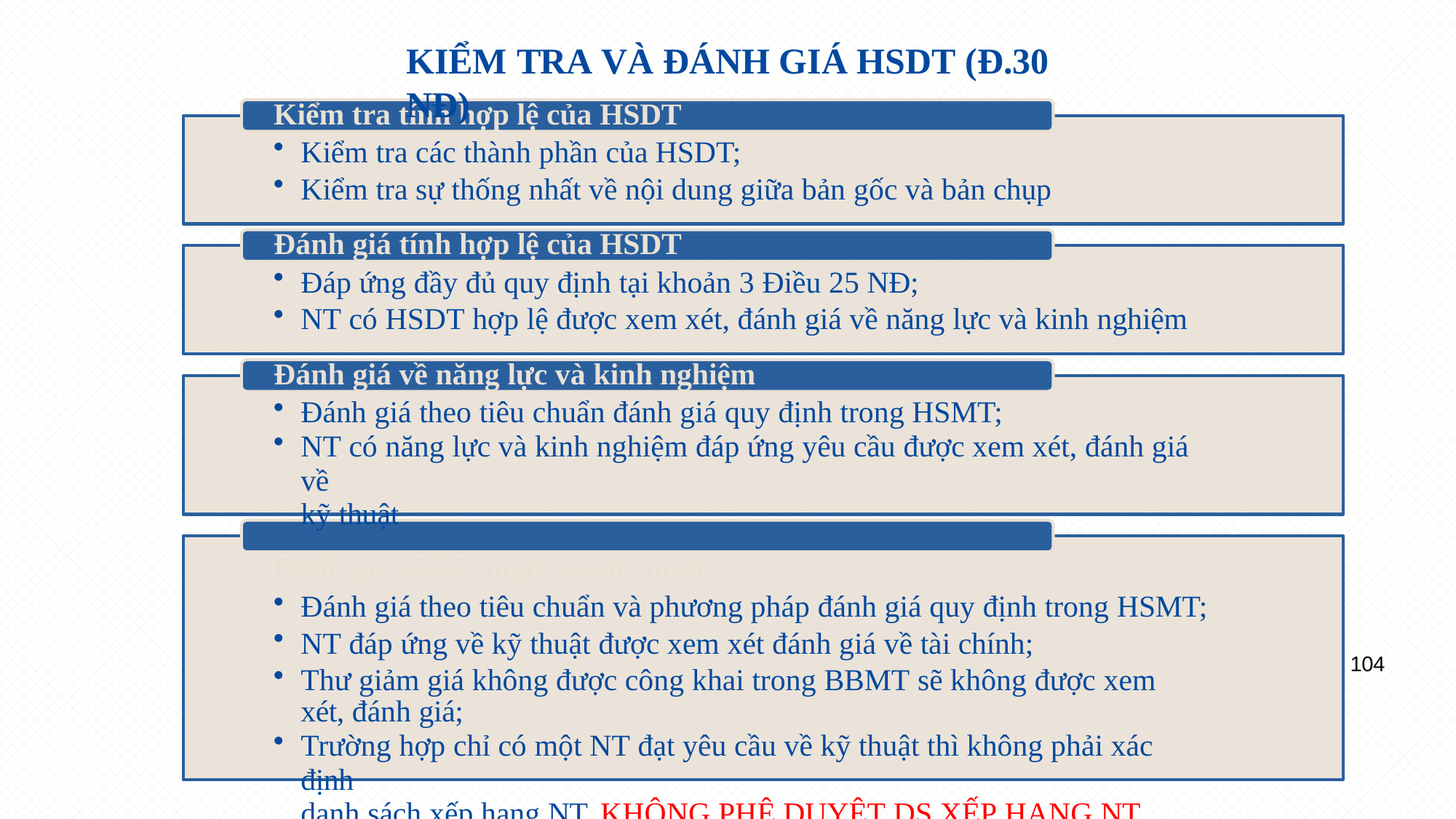

# KIỂM TRA VÀ ĐÁNH GIÁ HSDT (Đ.30 NĐ)
Kiểm tra tính hợp lệ của HSDT
Kiểm tra các thành phần của HSDT;
Kiểm tra sự thống nhất về nội dung giữa bản gốc và bản chụp
Đánh giá tính hợp lệ của HSDT
Đáp ứng đầy đủ quy định tại khoản 3 Điều 25 NĐ;
NT có HSDT hợp lệ được xem xét, đánh giá về năng lực và kinh nghiệm
Đánh giá về năng lực và kinh nghiệm
Đánh giá theo tiêu chuẩn đánh giá quy định trong HSMT;
NT có năng lực và kinh nghiệm đáp ứng yêu cầu được xem xét, đánh giá về
kỹ thuật
Đánh giá về kỹ thuật và tài chính
Đánh giá theo tiêu chuẩn và phương pháp đánh giá quy định trong HSMT;
NT đáp ứng về kỹ thuật được xem xét đánh giá về tài chính;
Thư giảm giá không được công khai trong BBMT sẽ không được xem xét, đánh giá;
Trường hợp chỉ có một NT đạt yêu cầu về kỹ thuật thì không phải xác định
danh sách xếp hạng NT. KHÔNG PHÊ DUYỆT DS XẾP HẠNG NT

104